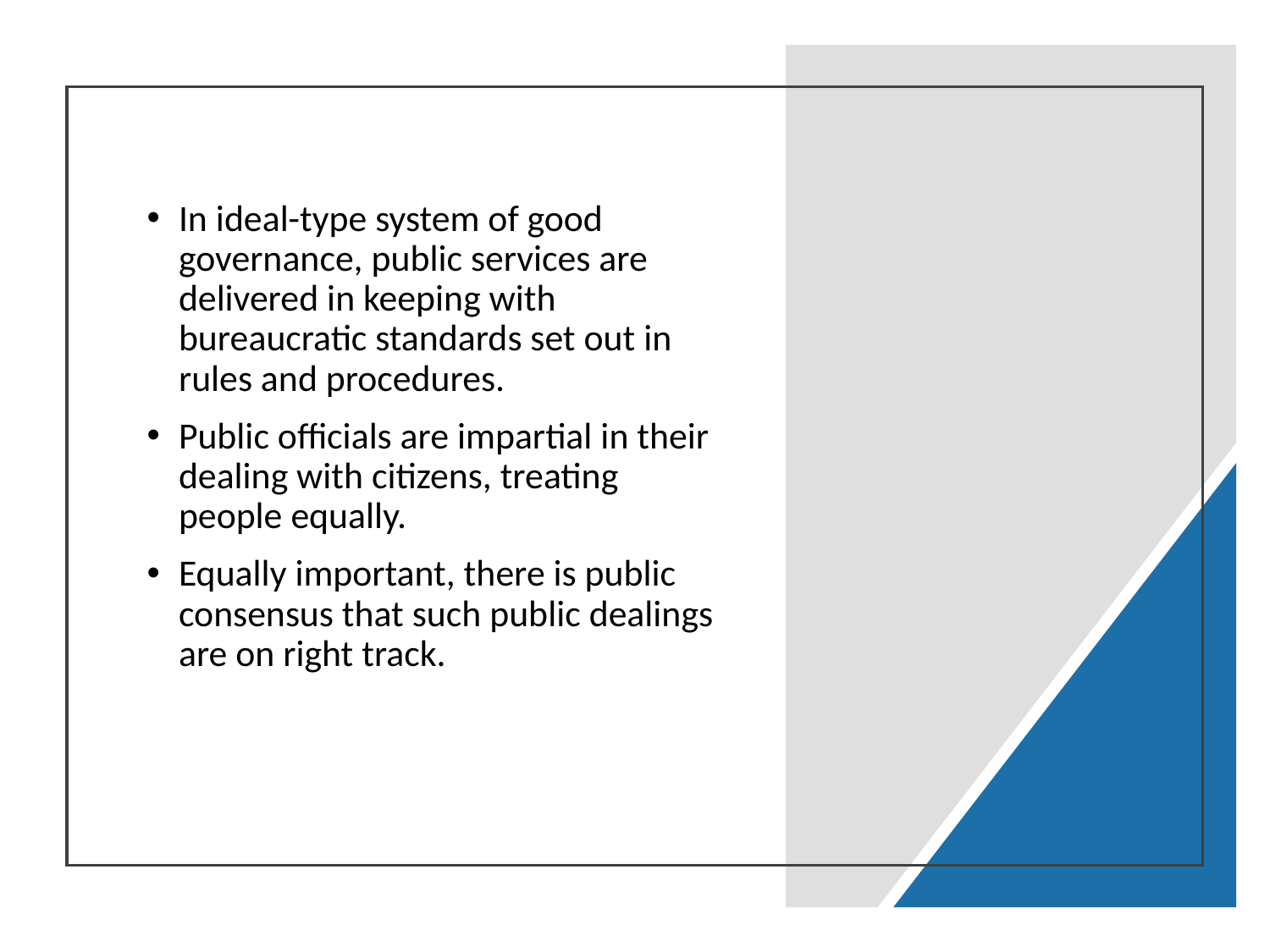

In ideal-type system of good governance, public services are delivered in keeping with bureaucratic standards set out in rules and procedures.
Public officials are impartial in their dealing with citizens, treating people equally.
Equally important, there is public consensus that such public dealings are on right track.
#